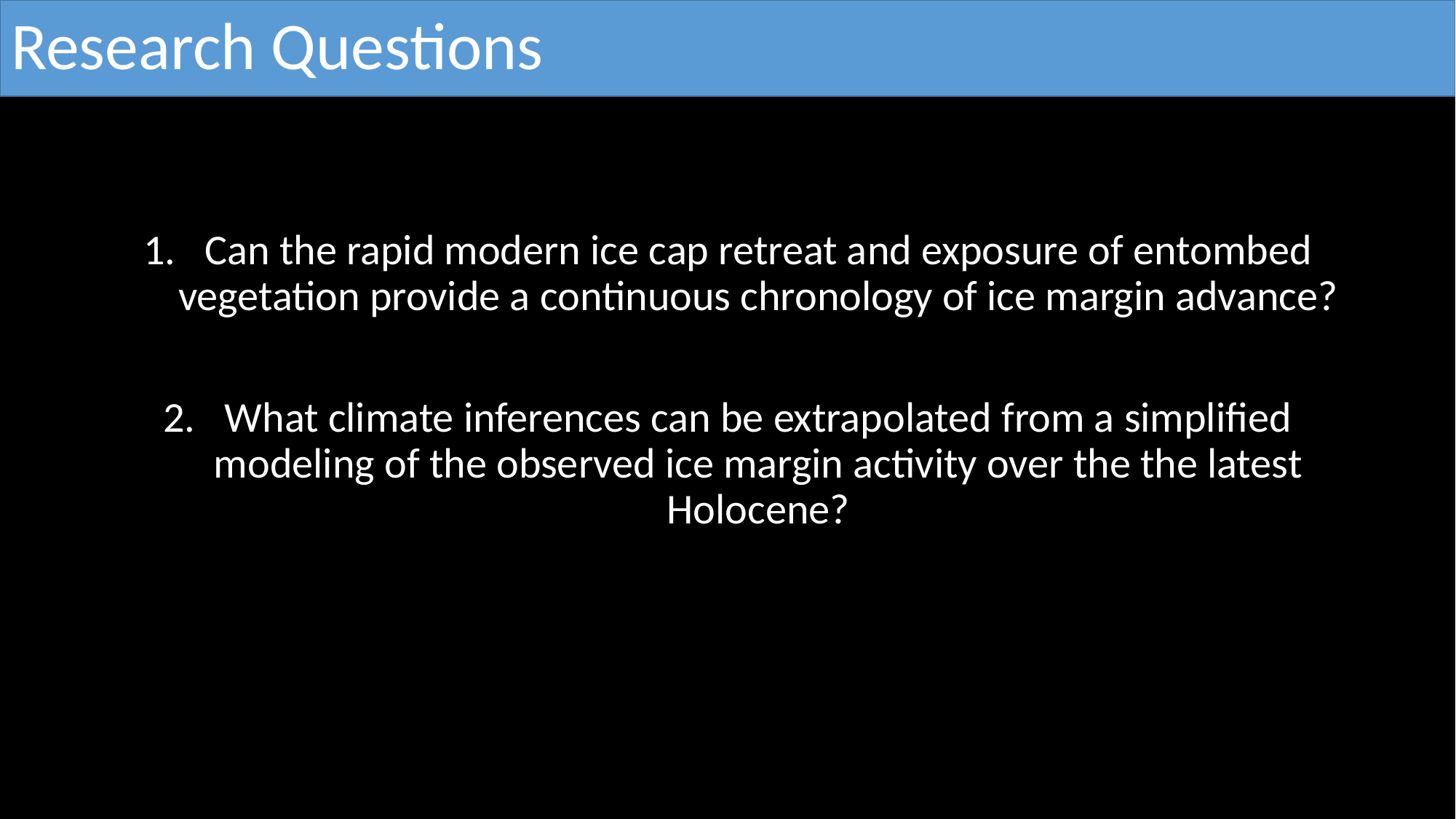

# Research Questions
Can the rapid modern ice cap retreat and exposure of entombed vegetation provide a continuous chronology of ice margin advance?

What climate inferences can be extrapolated from a simplified modeling of the observed ice margin activity over the the latest Holocene?